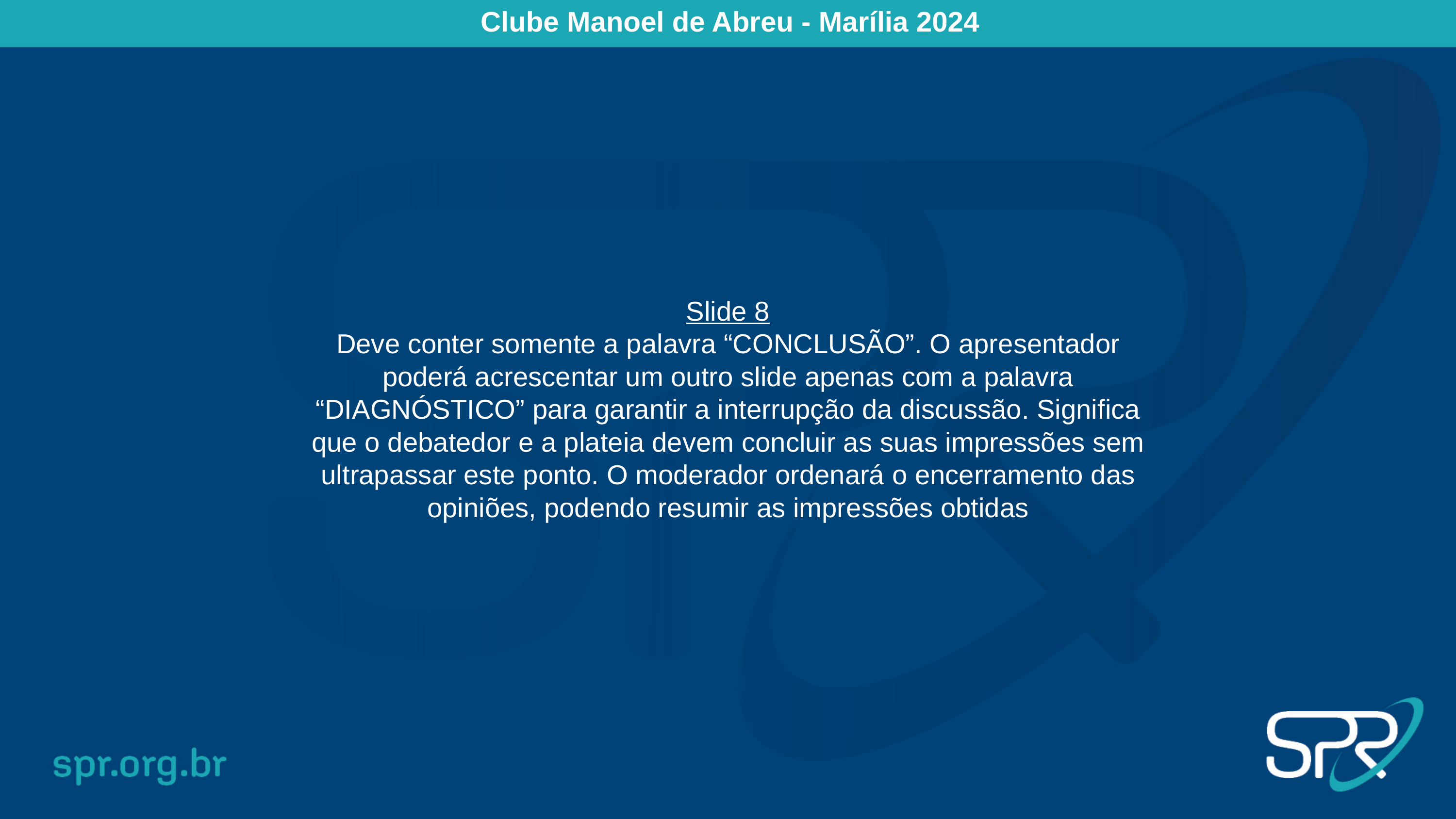

Slide 8
Deve conter somente a palavra “CONCLUSÃO”. O apresentador poderá acrescentar um outro slide apenas com a palavra “DIAGNÓSTICO” para garantir a interrupção da discussão. Significa que o debatedor e a plateia devem concluir as suas impressões sem ultrapassar este ponto. O moderador ordenará o encerramento das opiniões, podendo resumir as impressões obtidas